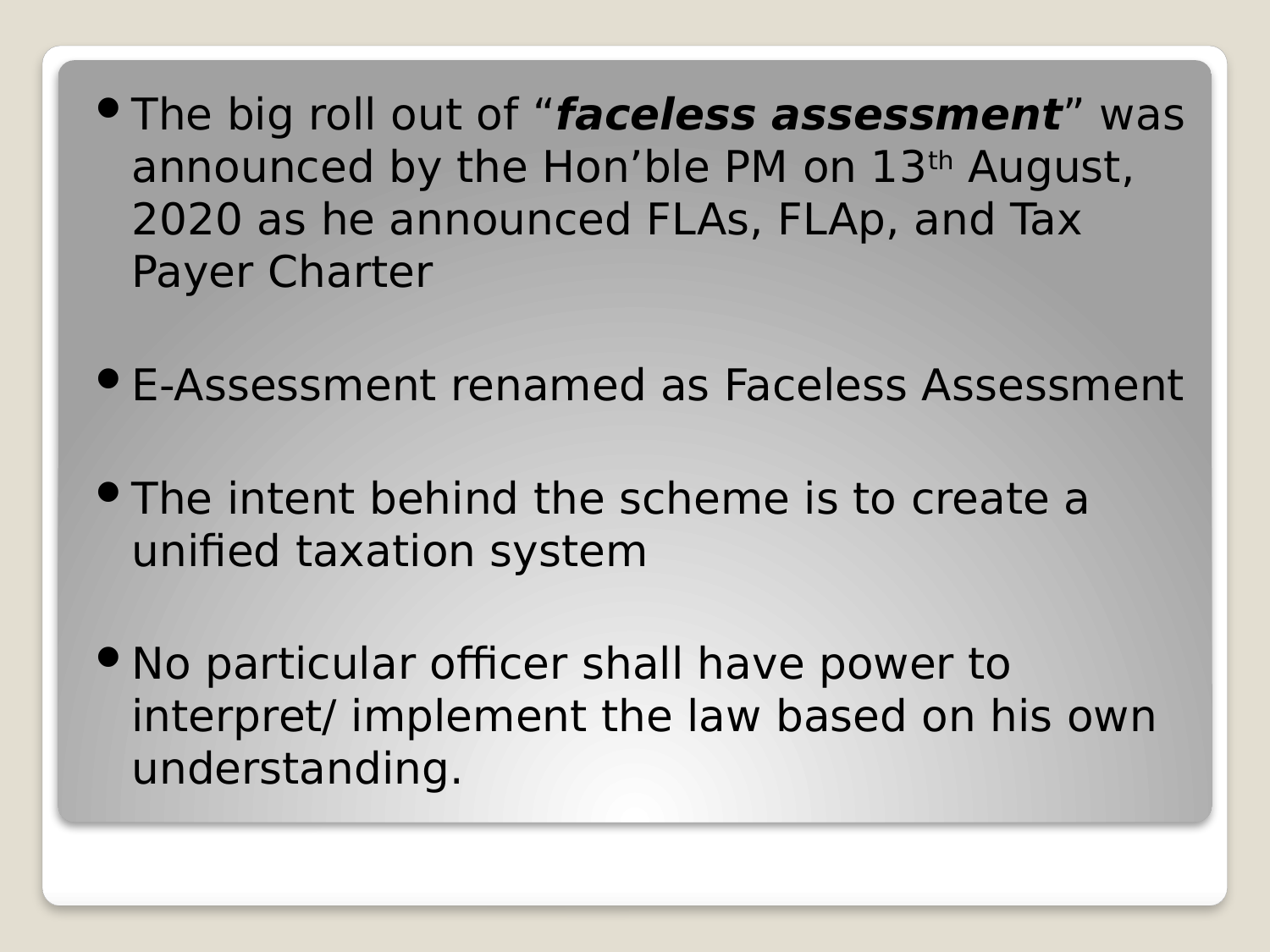

The big roll out of “faceless assessment” was announced by the Hon’ble PM on 13th August, 2020 as he announced FLAs, FLAp, and Tax Payer Charter

E-Assessment renamed as Faceless Assessment

The intent behind the scheme is to create a unified taxation system

No particular officer shall have power to interpret/ implement the law based on his own understanding.
#